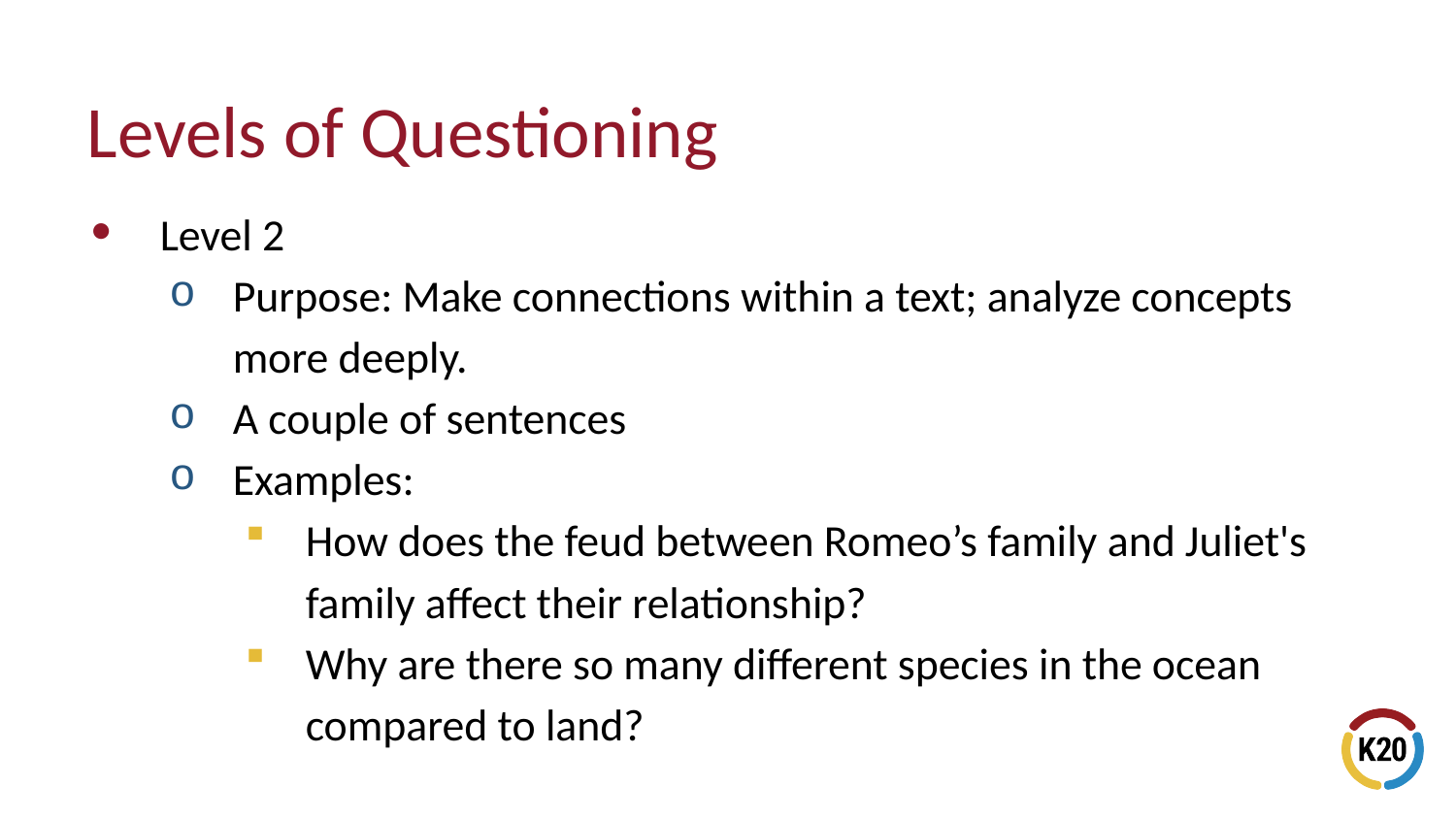

# Levels of Questioning
Level 2
Purpose: Make connections within a text; analyze concepts more deeply.
A couple of sentences
Examples:
How does the feud between Romeo’s family and Juliet's family affect their relationship?
Why are there so many different species in the ocean compared to land?